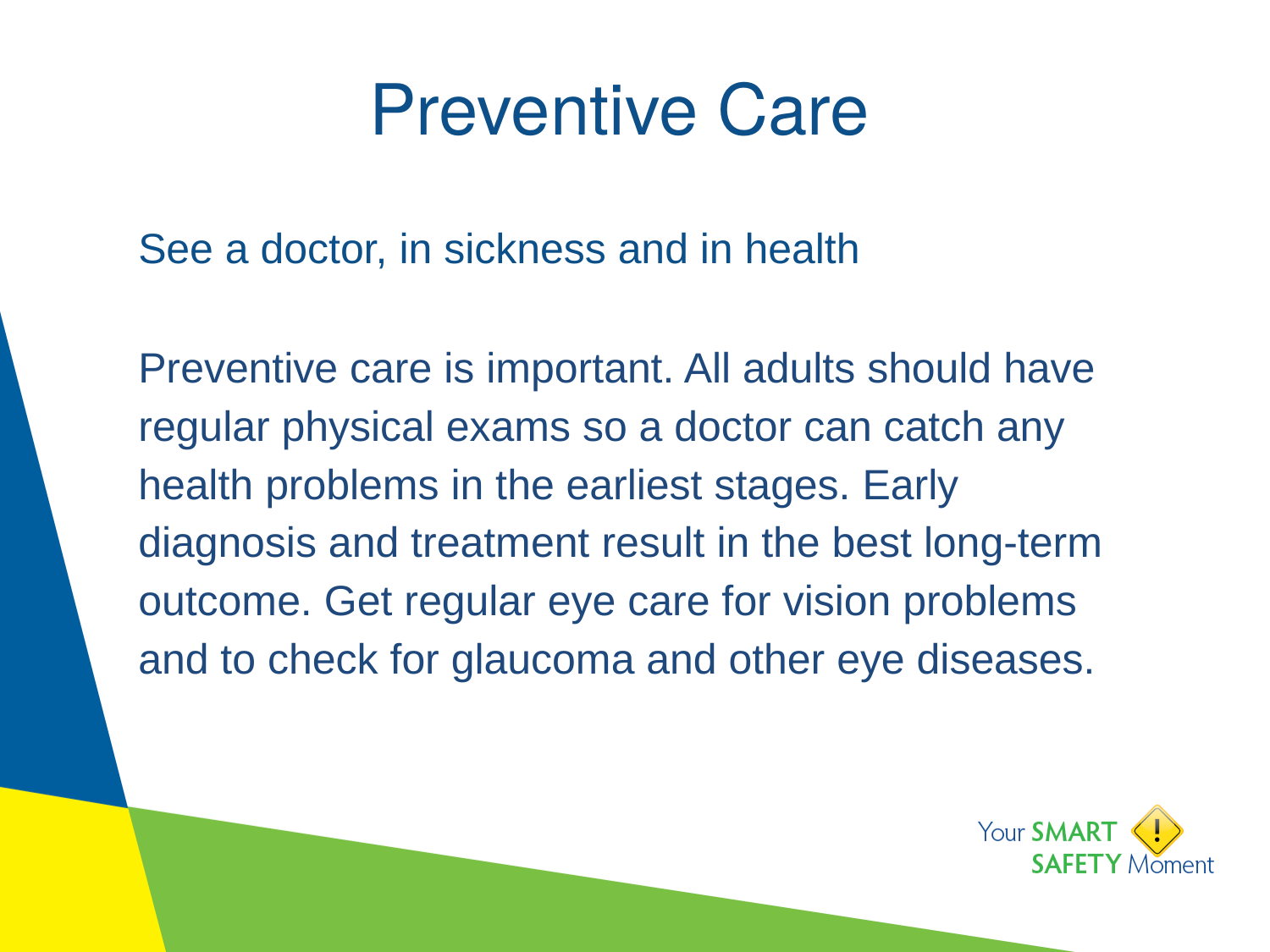

# Preventive Care
See a doctor, in sickness and in health

Preventive care is important. All adults should have regular physical exams so a doctor can catch any health problems in the earliest stages. Early diagnosis and treatment result in the best long-term outcome. Get regular eye care for vision problems and to check for glaucoma and other eye diseases.